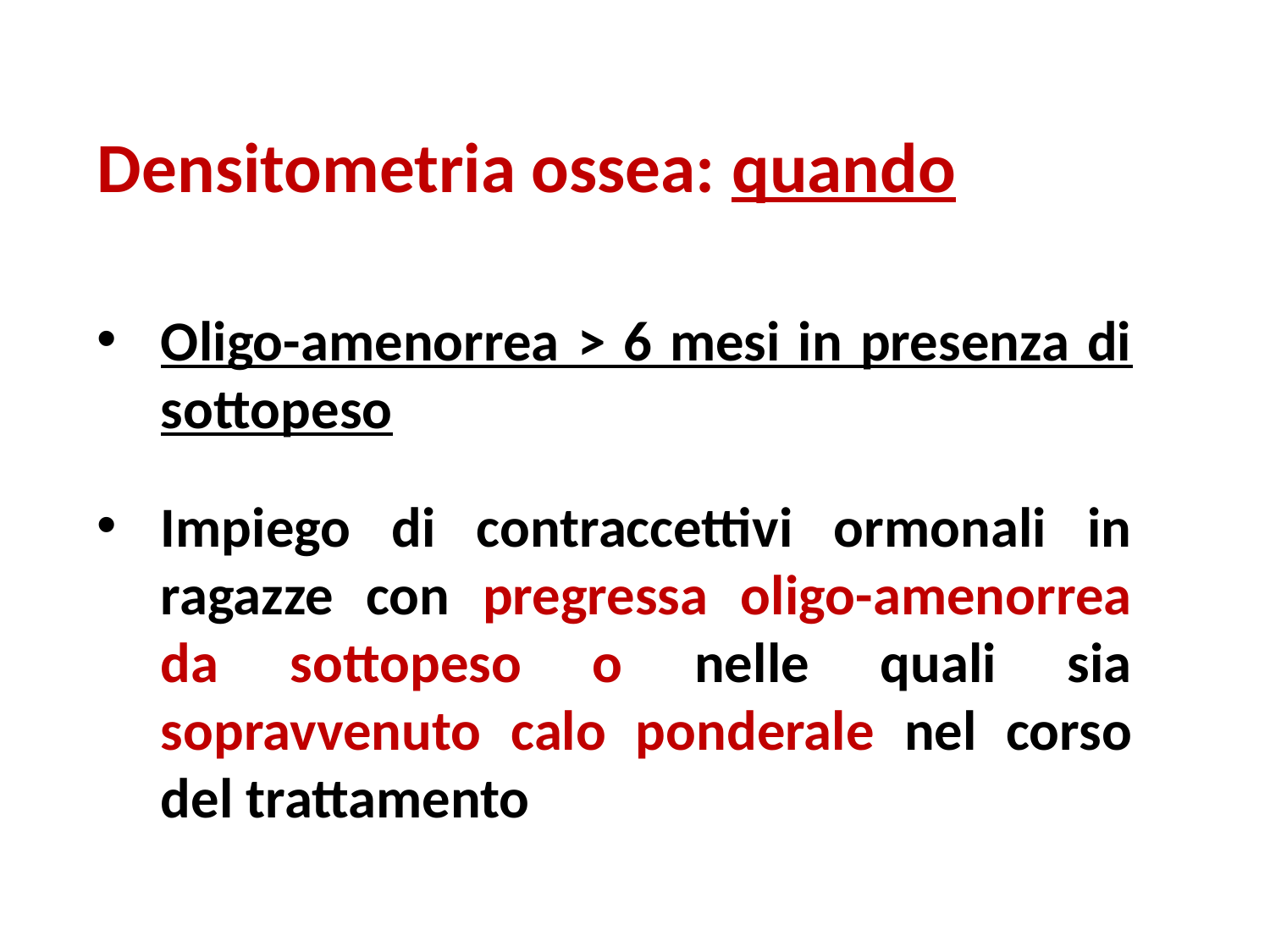

Densitometria ossea: quando

Oligo-amenorrea > 6 mesi in presenza di sottopeso

Impiego di contraccettivi ormonali in ragazze con pregressa oligo-amenorrea da sottopeso o nelle quali sia sopravvenuto calo ponderale nel corso del trattamento